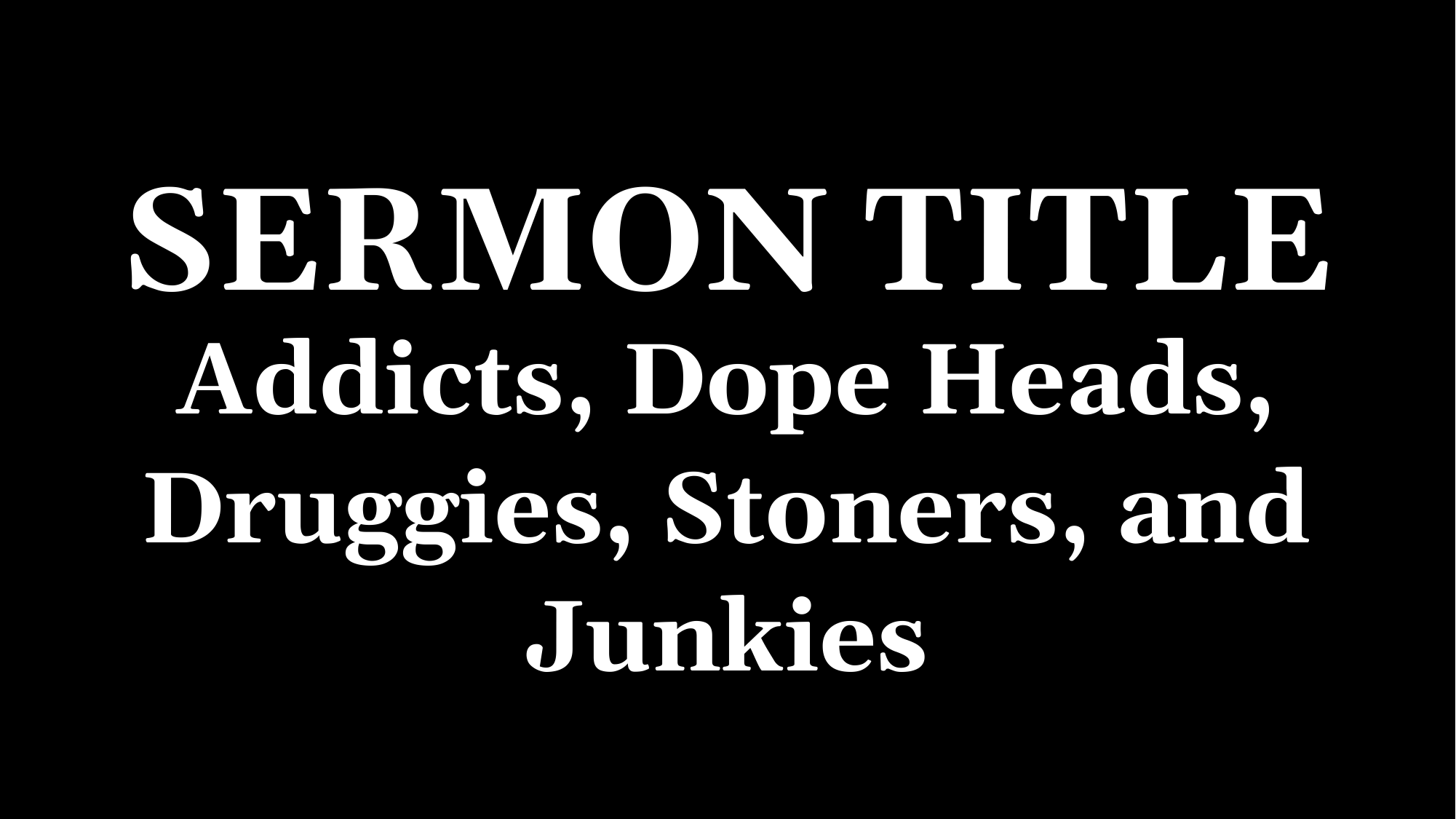

SERMON TITLE
Addicts, Dope Heads, Druggies, Stoners, and Junkies